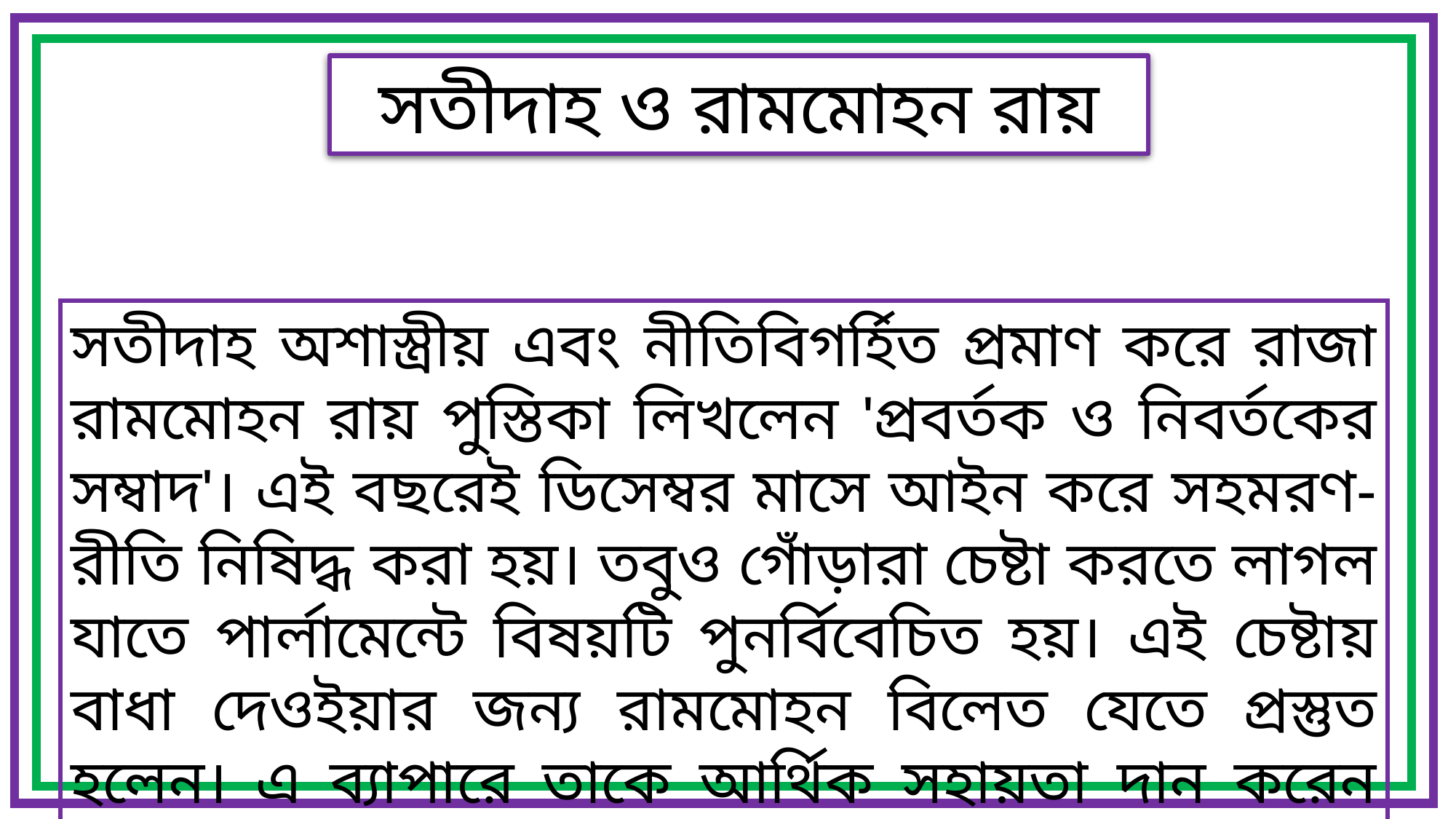

সতীদাহ ও রামমোহন রায়
সতীদাহ অশাস্ত্রীয় এবং নীতিবিগর্হিত প্রমাণ করে রাজা রামমোহন রায় পুস্তিকা লিখলেন 'প্রবর্তক ও নিবর্তকের সম্বাদ'। এই বছরেই ডিসেম্বর মাসে আইন করে সহমরণ-রীতি নিষিদ্ধ করা হয়। তবুও গোঁড়ারা চেষ্টা করতে লাগল যাতে পার্লামেন্টে বিষয়টি পুনর্বিবেচিত হয়। এই চেষ্টায় বাধা দেওইয়ার জন্য রামমোহন বিলেত যেতে প্রস্তুত হলেন। এ ব্যাপারে তাকে আর্থিক সহায়তা দান করেন প্রিন্স দ্বারকানাথ ঠাকুর।